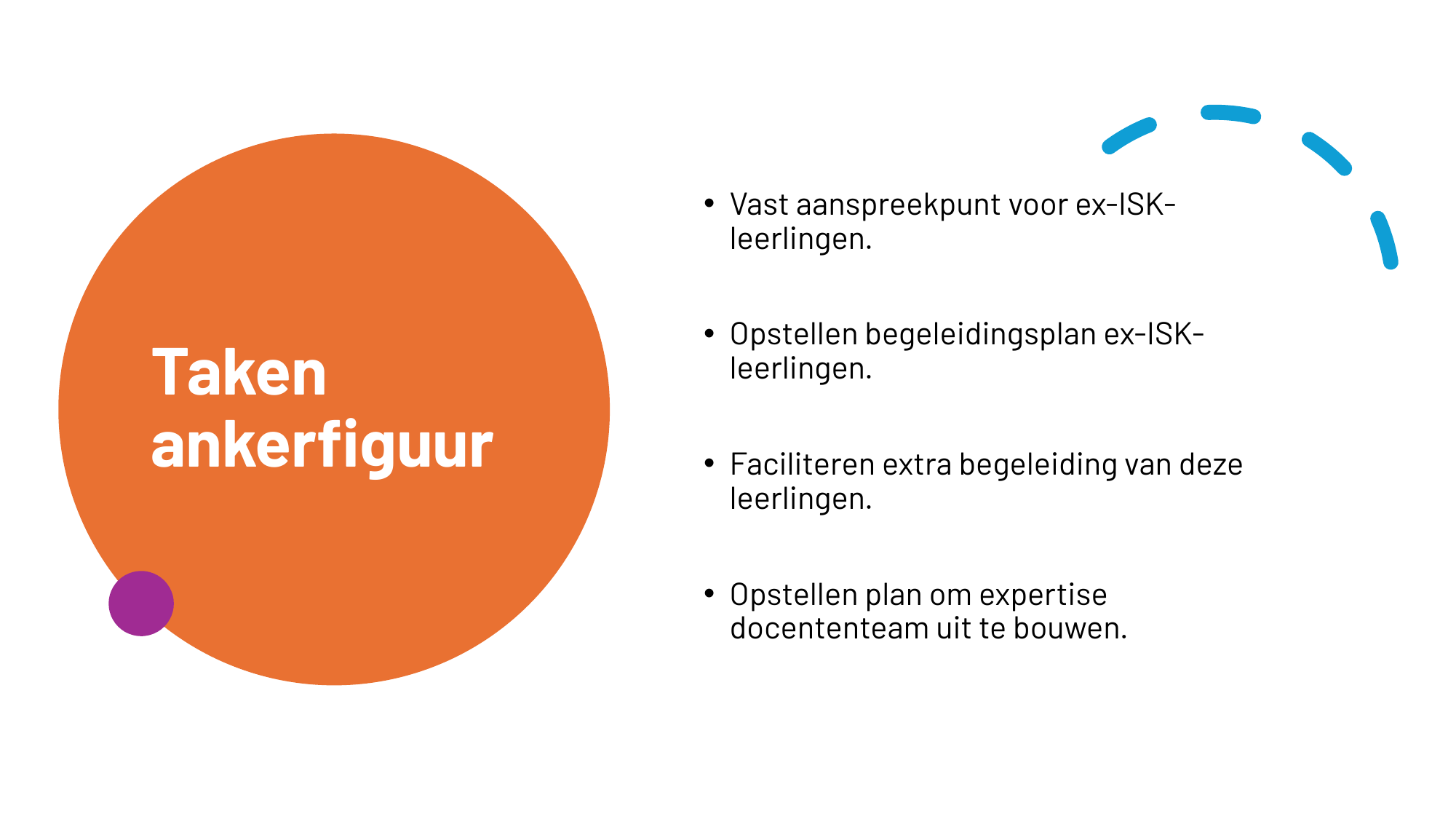

Taken ankerfiguur
Vast aanspreekpunt voor ex-ISK-leerlingen.

Opstellen begeleidingsplan ex-ISK-leerlingen.

Faciliteren extra begeleiding van deze leerlingen.

Opstellen plan om expertise docententeam uit te bouwen.